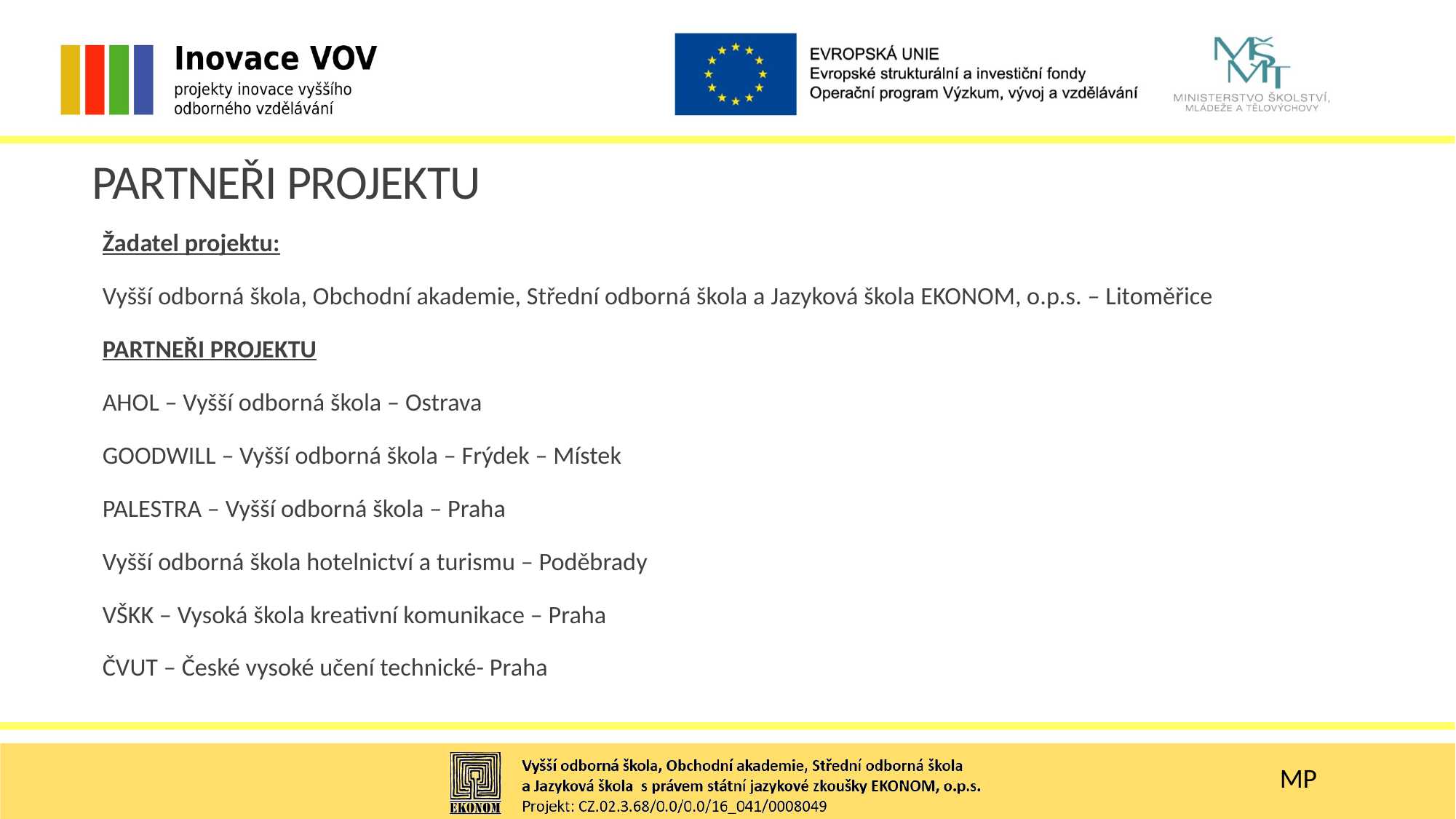

PARTNEŘI PROJEKTU
Žadatel projektu:
Vyšší odborná škola, Obchodní akademie, Střední odborná škola a Jazyková škola EKONOM, o.p.s. – Litoměřice
PARTNEŘI PROJEKTU
AHOL – Vyšší odborná škola – Ostrava
GOODWILL – Vyšší odborná škola – Frýdek – Místek
PALESTRA – Vyšší odborná škola – Praha
Vyšší odborná škola hotelnictví a turismu – Poděbrady
VŠKK – Vysoká škola kreativní komunikace – Praha
ČVUT – České vysoké učení technické- Praha

MP